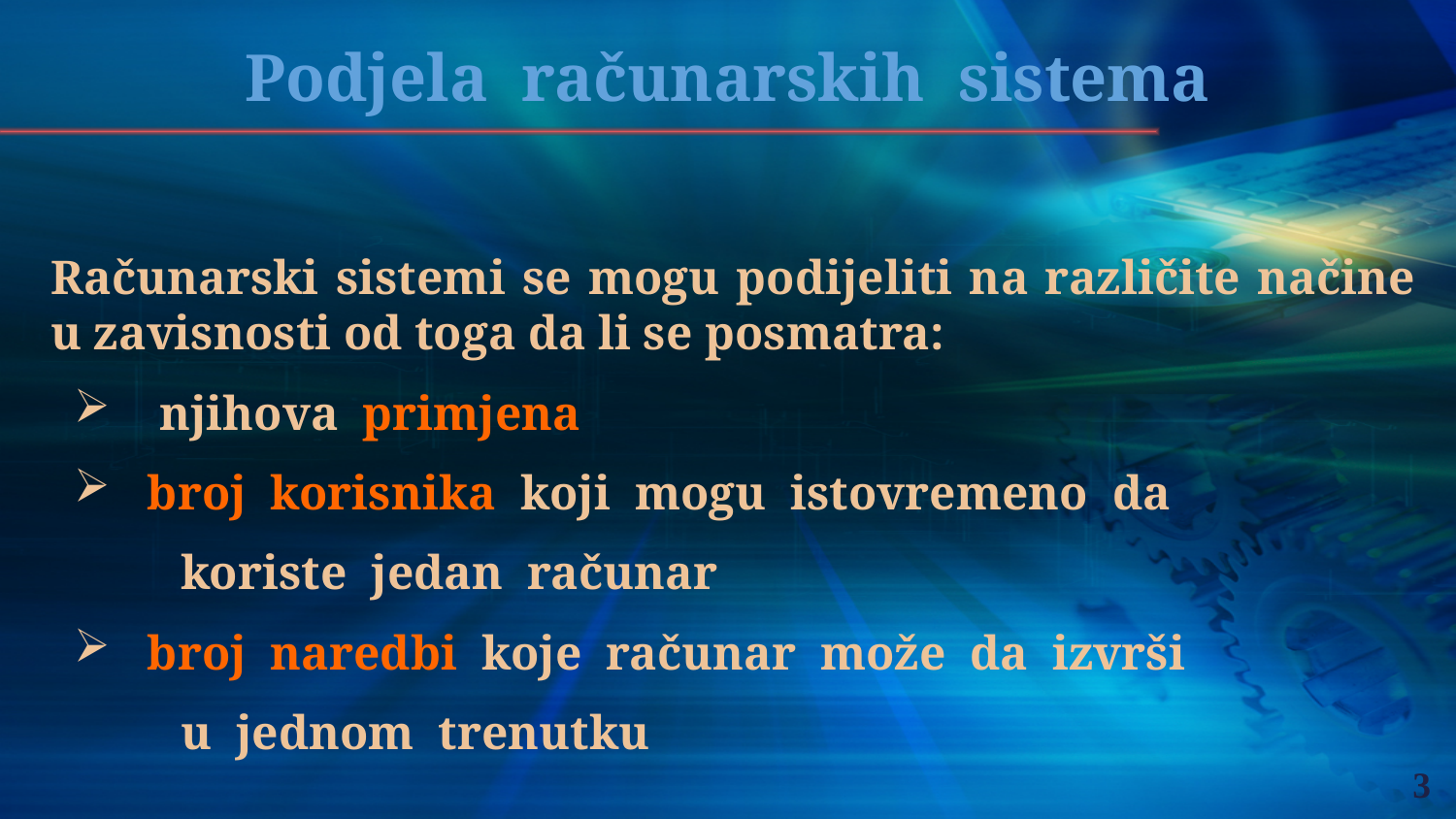

Podjela  računarskih  sistema
Računarski sistemi se mogu podijeliti na različite načine u zavisnosti od toga da li se posmatra:
    njihova  primjena
   broj  korisnika  koji  mogu  istovremeno  da
      koriste  jedan  računar
   broj  naredbi  koje  računar  može  da  izvrši
      u  jednom  trenutku
3